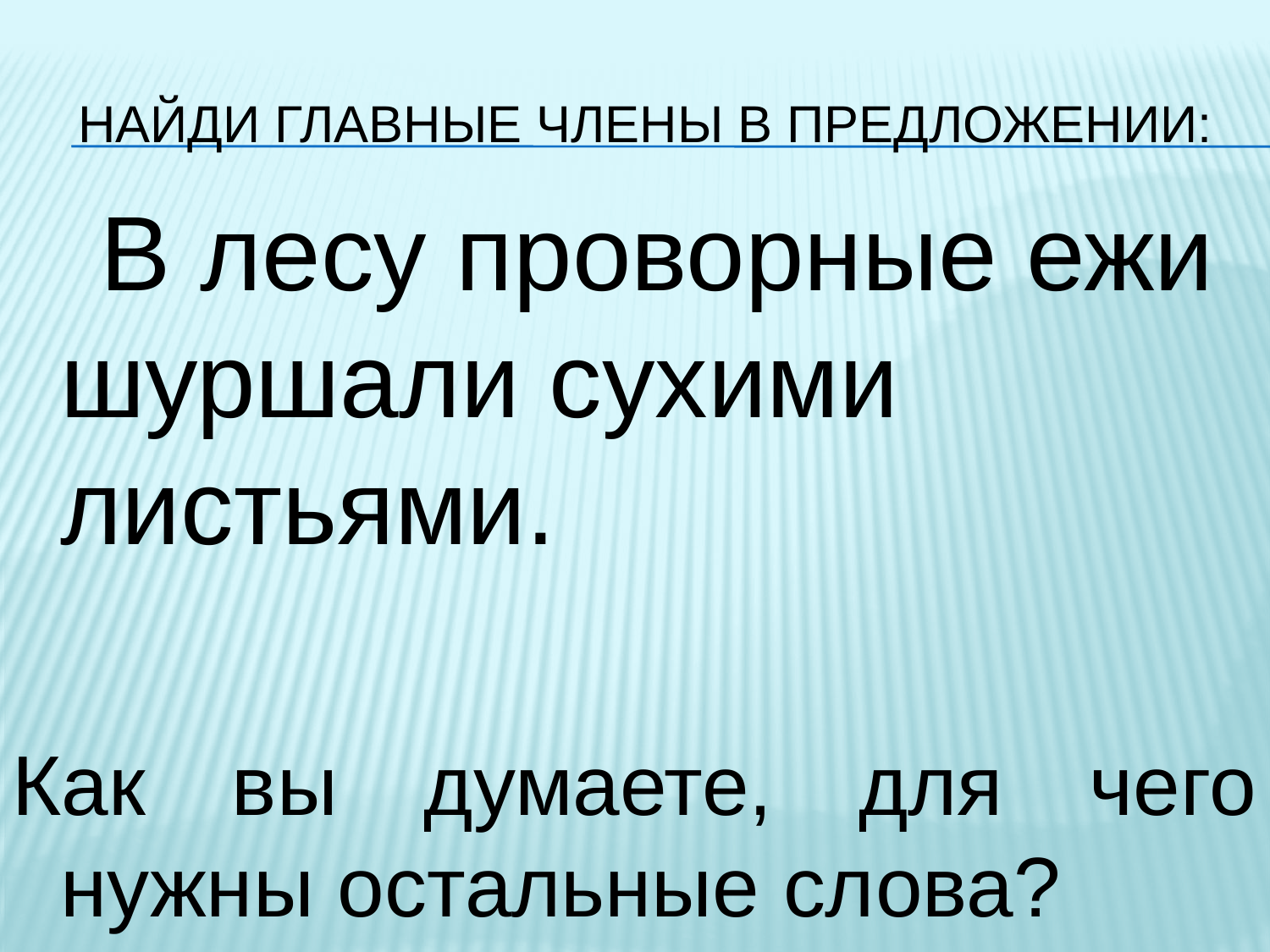

# Найди главные члены в предложении:
   В лесу проворные ежи шуршали сухими листьями.

Как вы думаете, для чего нужны остальные слова?